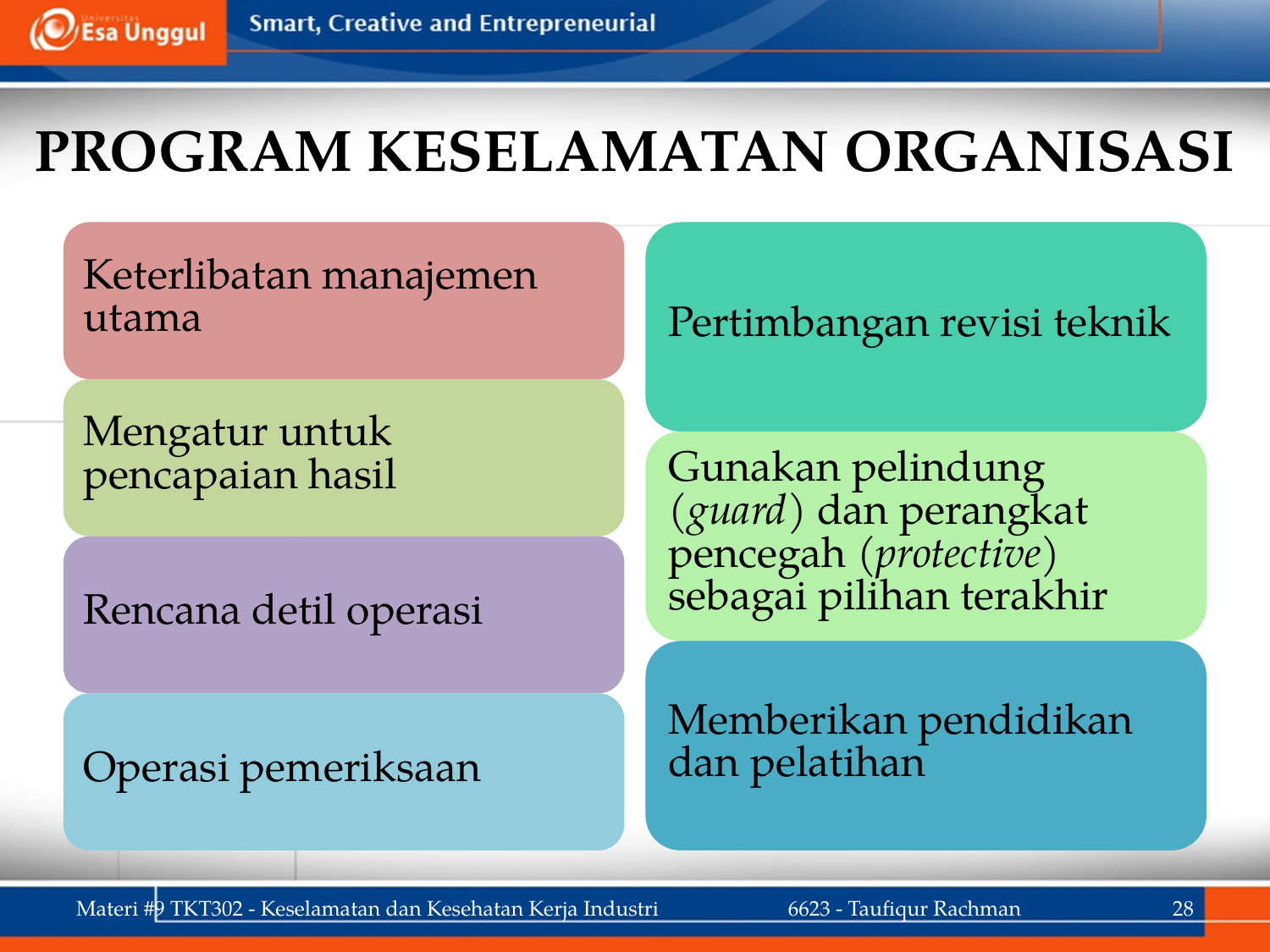

# Program Keselamatan Organisasi
Keterlibatan manajemen utama
Mengatur untuk pencapaian hasil
Rencana detil operasi
Operasi pemeriksaan
Pertimbangan revisi teknik
Gunakan pelindung (guard) dan perangkat pencegah (protective) sebagai pilihan terakhir
Memberikan pendidikan dan pelatihan
Materi #9 TKT302 - Keselamatan dan Kesehatan Kerja Industri
6623 - Taufiqur Rachman
28